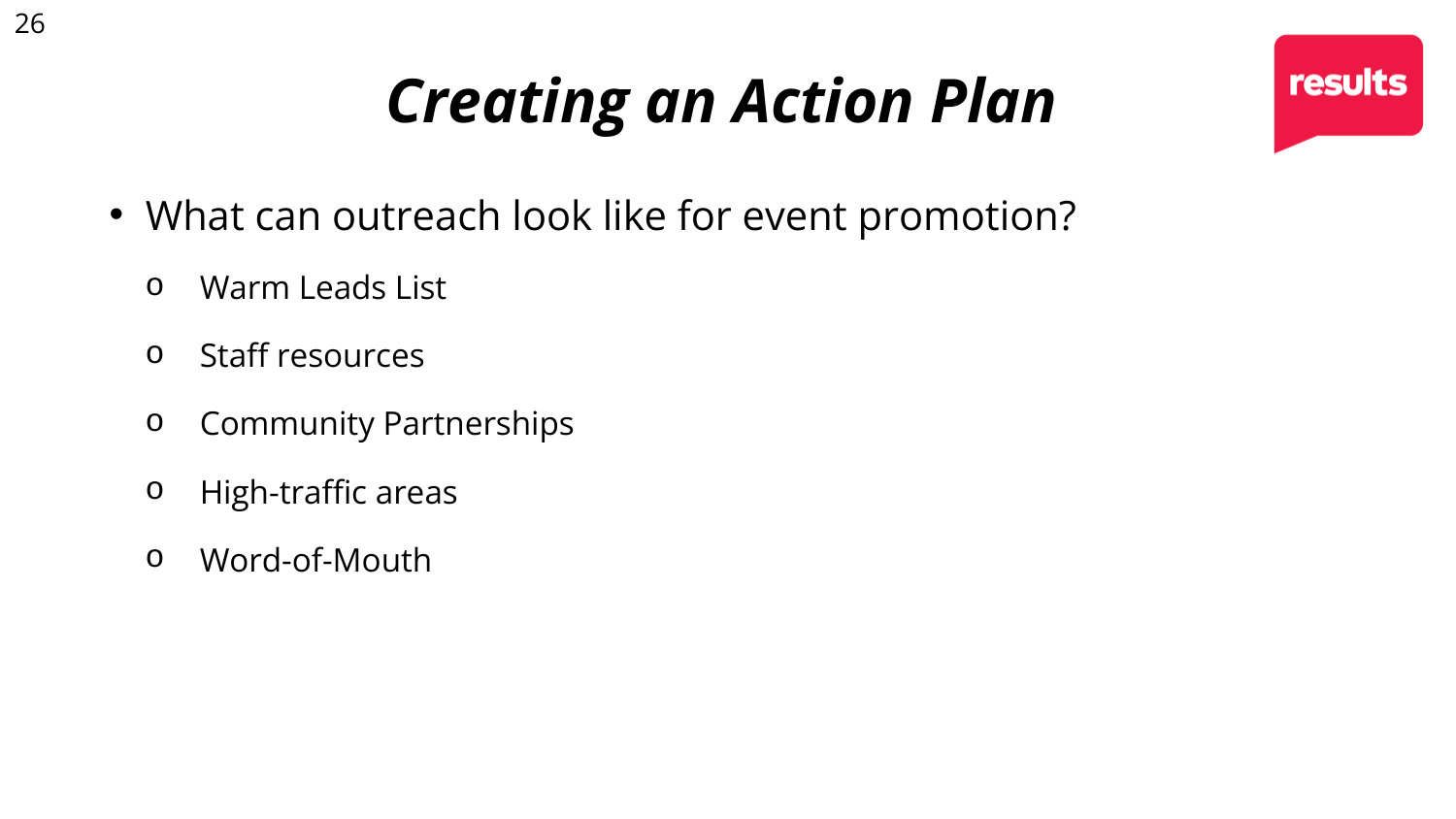

# Creating an Action Plan
What can outreach look like for event promotion?
Warm Leads List
Staff resources
Community Partnerships
High-traffic areas
Word-of-Mouth